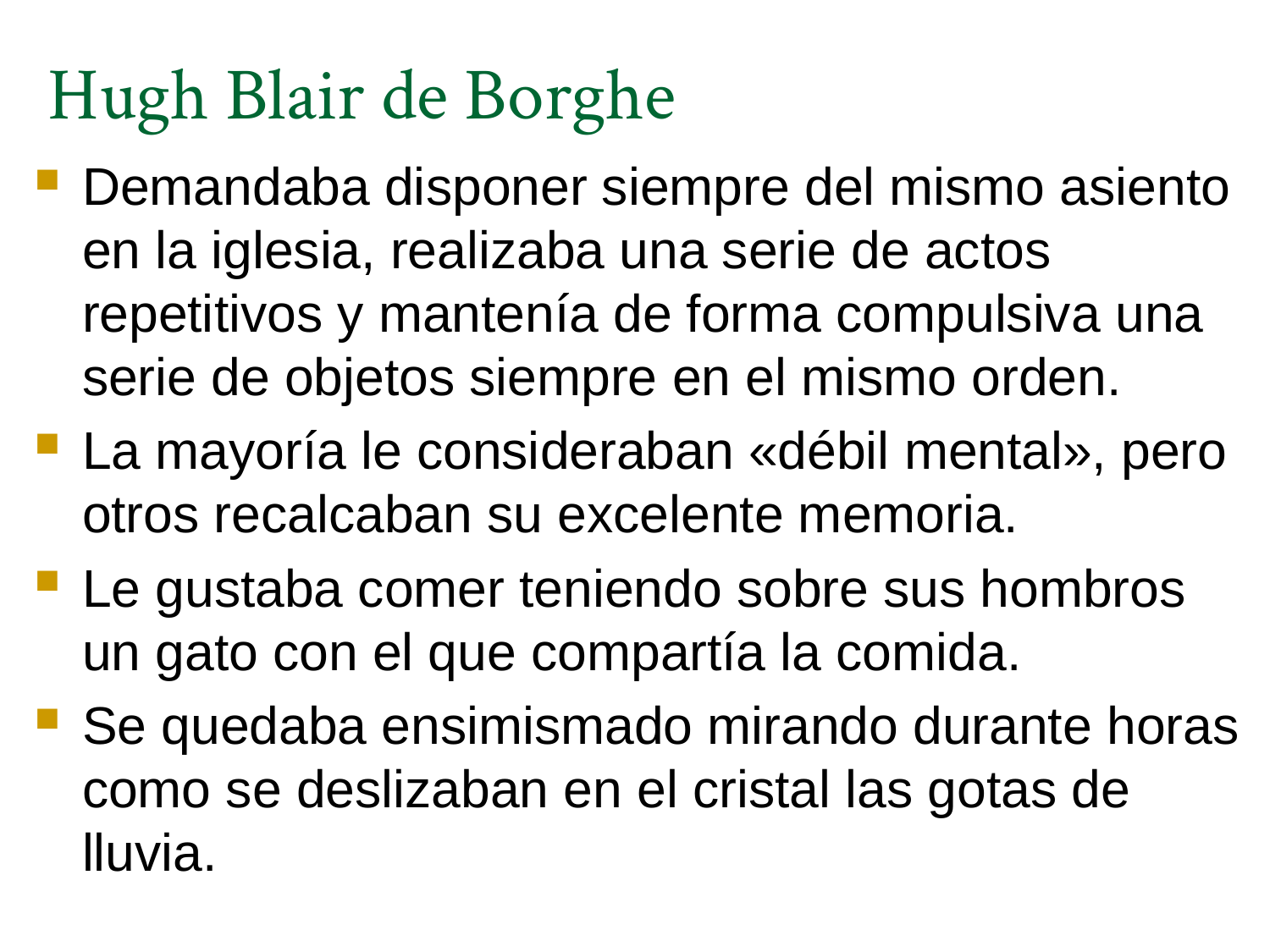

# Hugh Blair de Borghe
Demandaba disponer siempre del mismo asiento en la iglesia, realizaba una serie de actos repetitivos y mantenía de forma compulsiva una serie de objetos siempre en el mismo orden.
La mayoría le consideraban «débil mental», pero otros recalcaban su excelente memoria.
Le gustaba comer teniendo sobre sus hombros un gato con el que compartía la comida.
Se quedaba ensimismado mirando durante horas como se deslizaban en el cristal las gotas de lluvia.